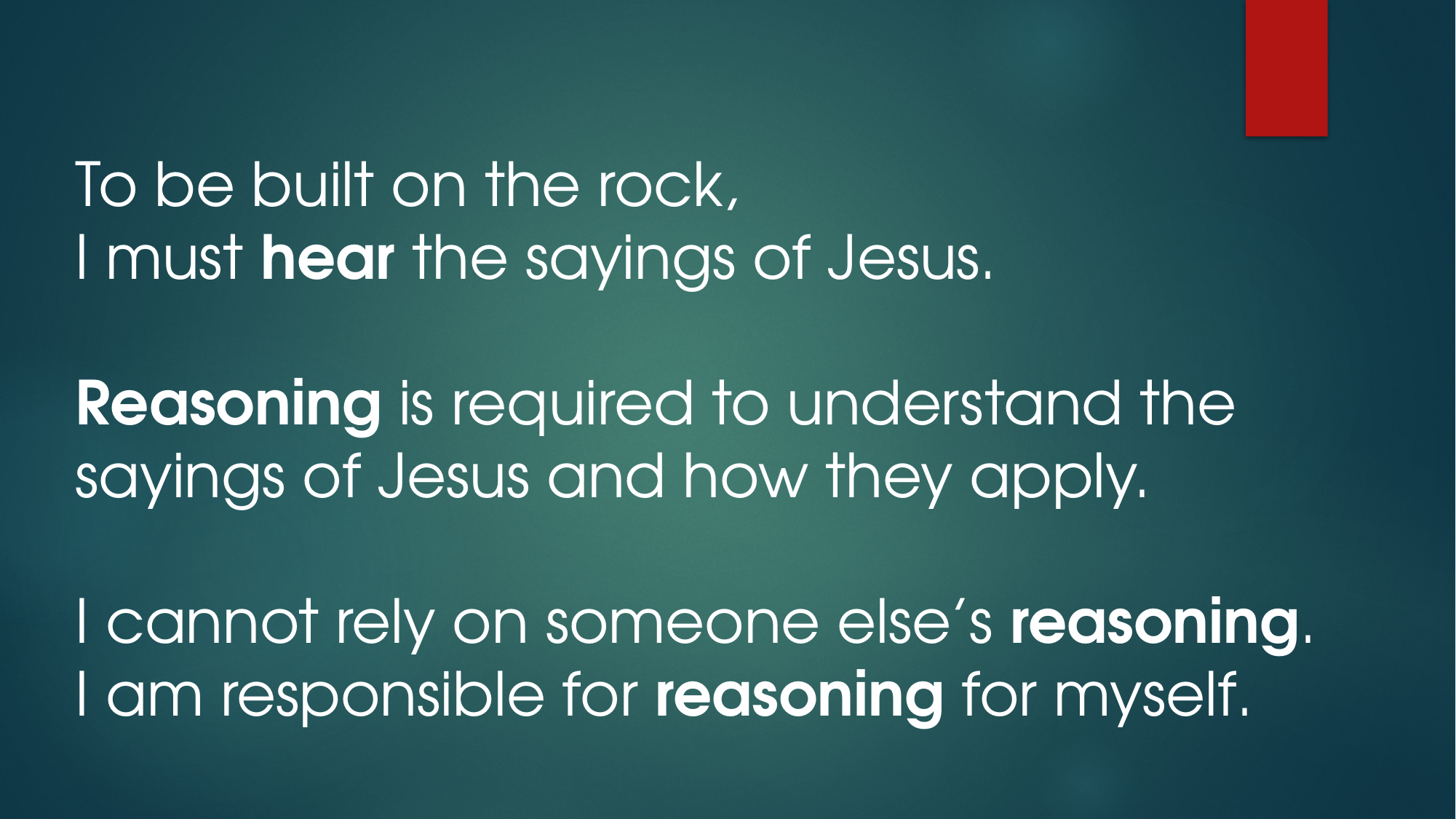

To be built on the rock,
I must hear the sayings of Jesus.

Reasoning is required to understand the
sayings of Jesus and how they apply.

I cannot rely on someone else’s reasoning.
I am responsible for reasoning for myself.